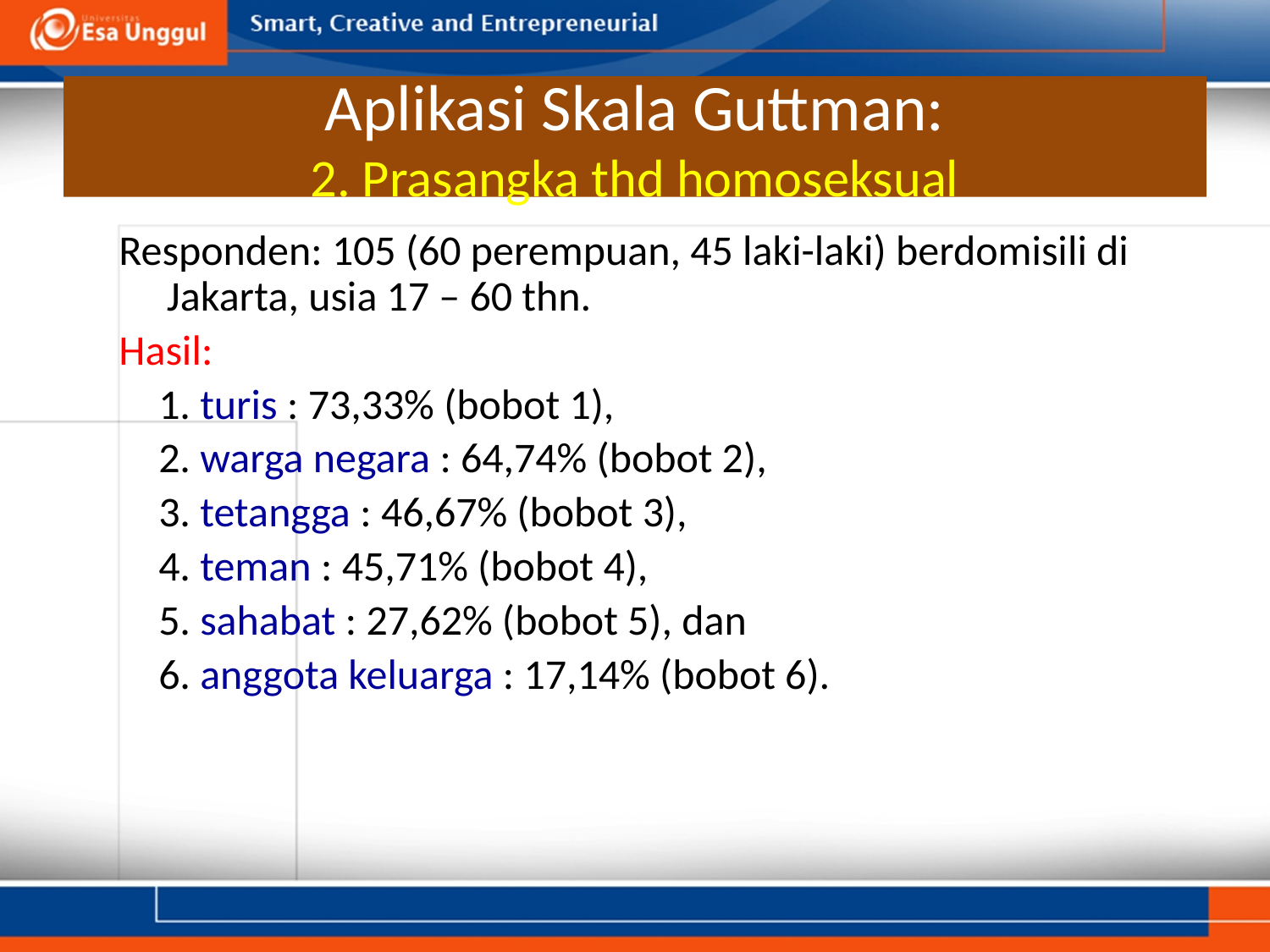

# Aplikasi Skala Guttman: 2. Prasangka thd homoseksual
Responden: 105 (60 perempuan, 45 laki-laki) berdomisili di Jakarta, usia 17 – 60 thn.
Hasil:
1. turis : 73,33% (bobot 1),
2. warga negara : 64,74% (bobot 2),
3. tetangga : 46,67% (bobot 3),
4. teman : 45,71% (bobot 4),
5. sahabat : 27,62% (bobot 5), dan
6. anggota keluarga : 17,14% (bobot 6).